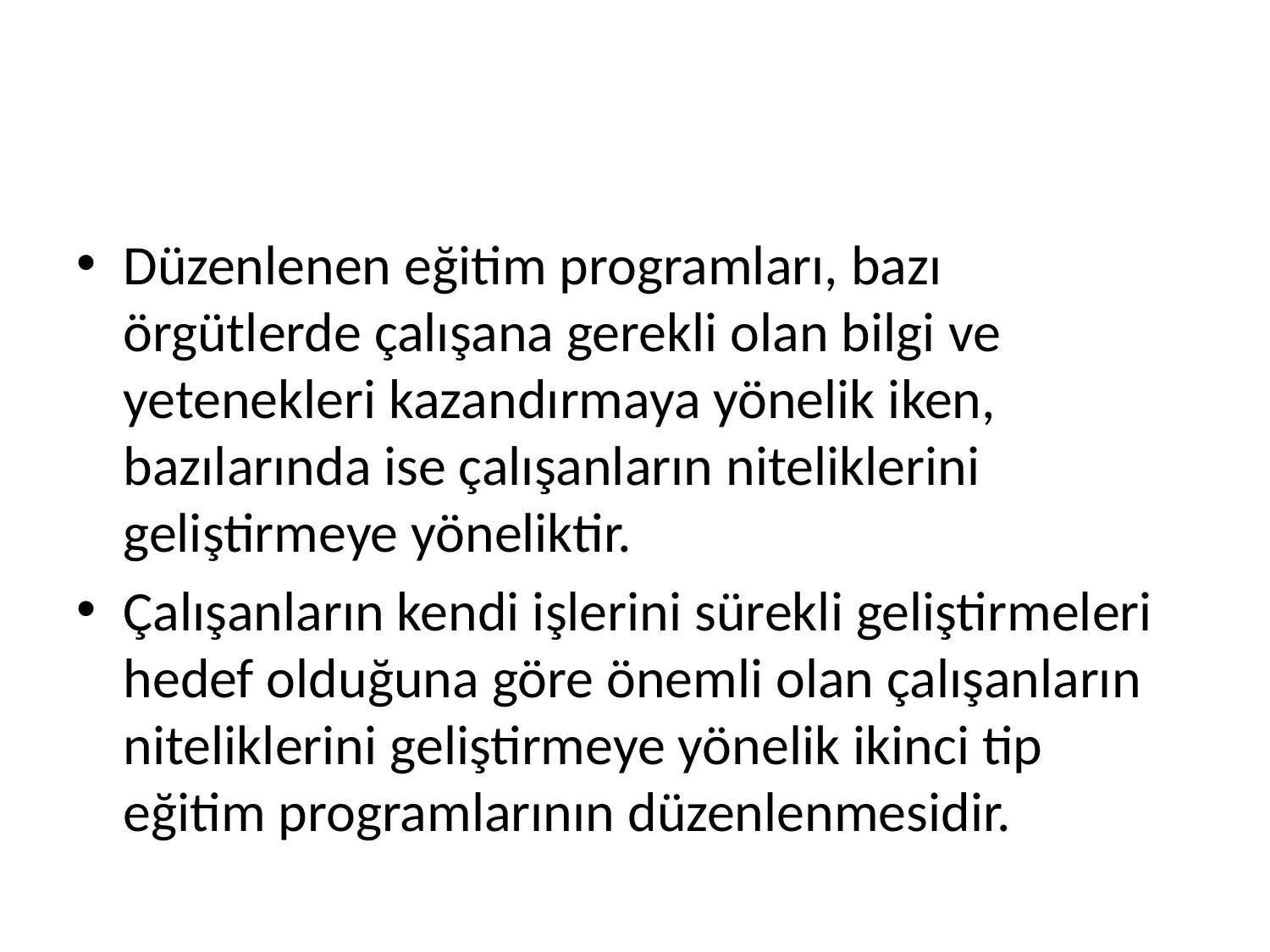

#
Düzenlenen eğitim programları, bazı örgütlerde çalışana gerekli olan bilgi ve yetenekleri kazandırmaya yönelik iken, bazılarında ise çalışanların niteliklerini geliştirmeye yöneliktir.
Çalışanların kendi işlerini sürekli geliştirmeleri hedef olduğuna göre önemli olan çalışanların niteliklerini geliştirmeye yönelik ikinci tip eğitim programlarının düzenlenmesidir.